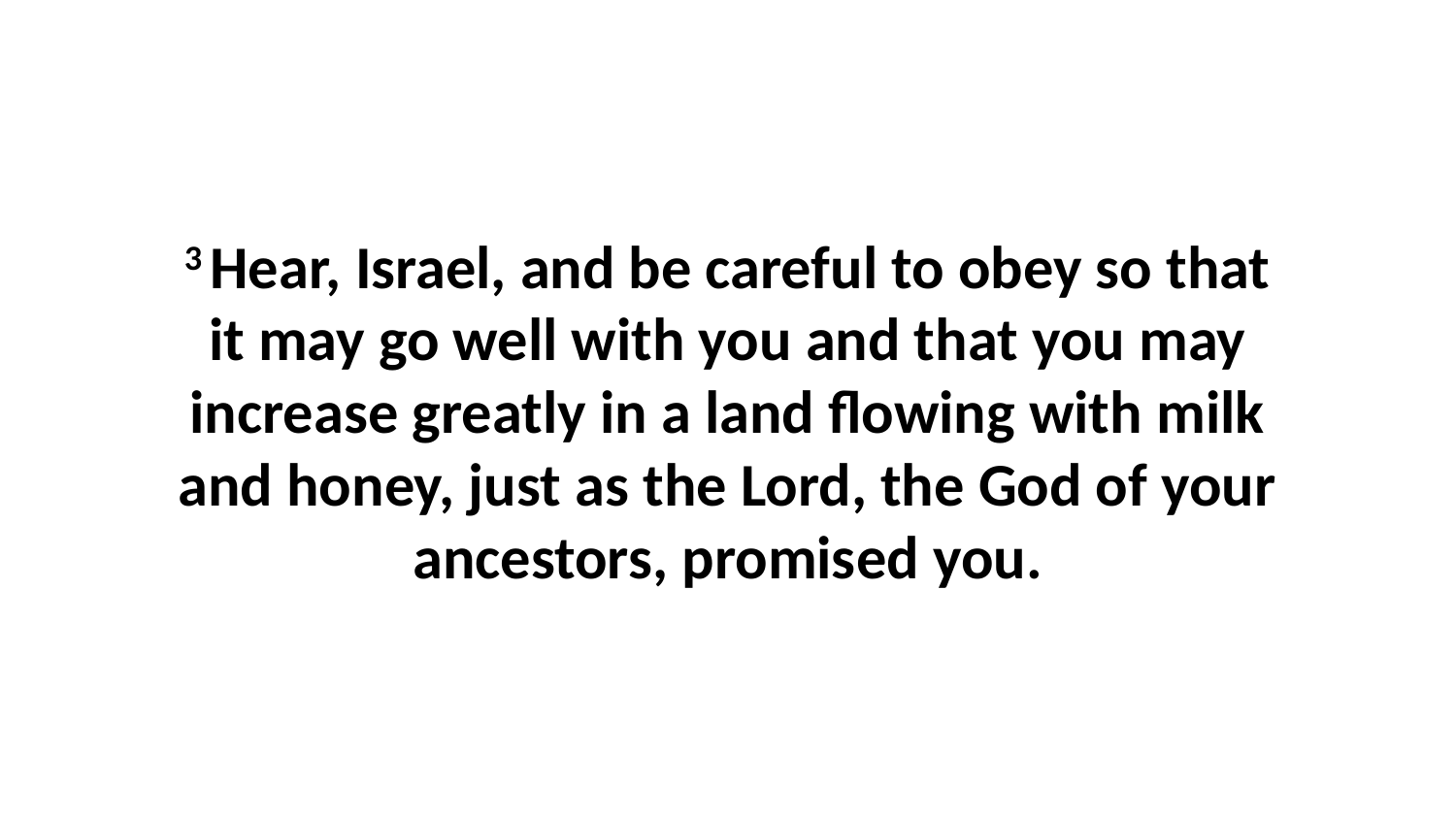

3 Hear, Israel, and be careful to obey so that it may go well with you and that you may increase greatly in a land flowing with milk and honey, just as the Lord, the God of your ancestors, promised you.